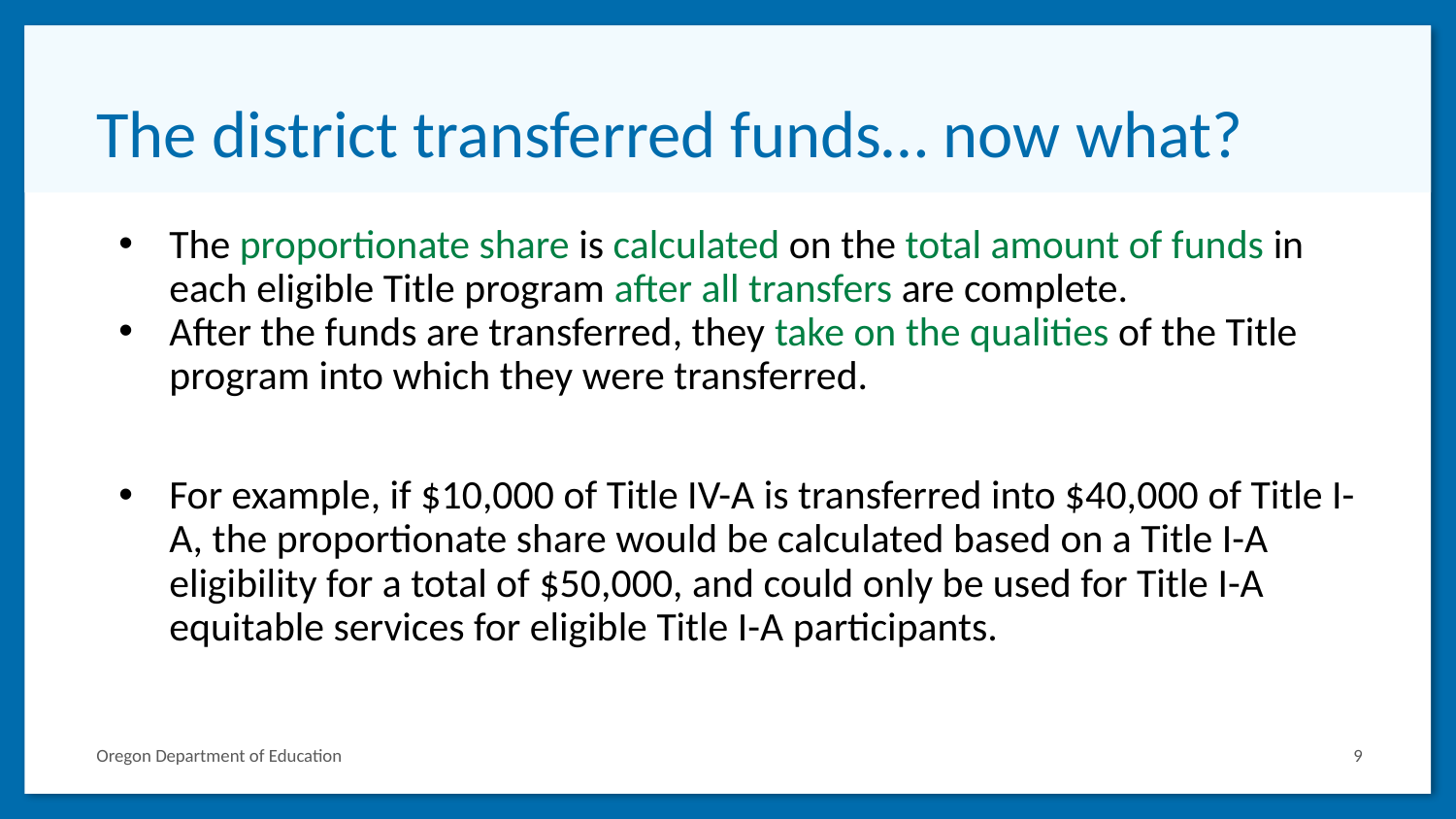

# The district transferred funds… now what?
The proportionate share is calculated on the total amount of funds in each eligible Title program after all transfers are complete.
After the funds are transferred, they take on the qualities of the Title program into which they were transferred.

For example, if $10,000 of Title IV-A is transferred into $40,000 of Title I-A, the proportionate share would be calculated based on a Title I-A eligibility for a total of $50,000, and could only be used for Title I-A equitable services for eligible Title I-A participants.
9